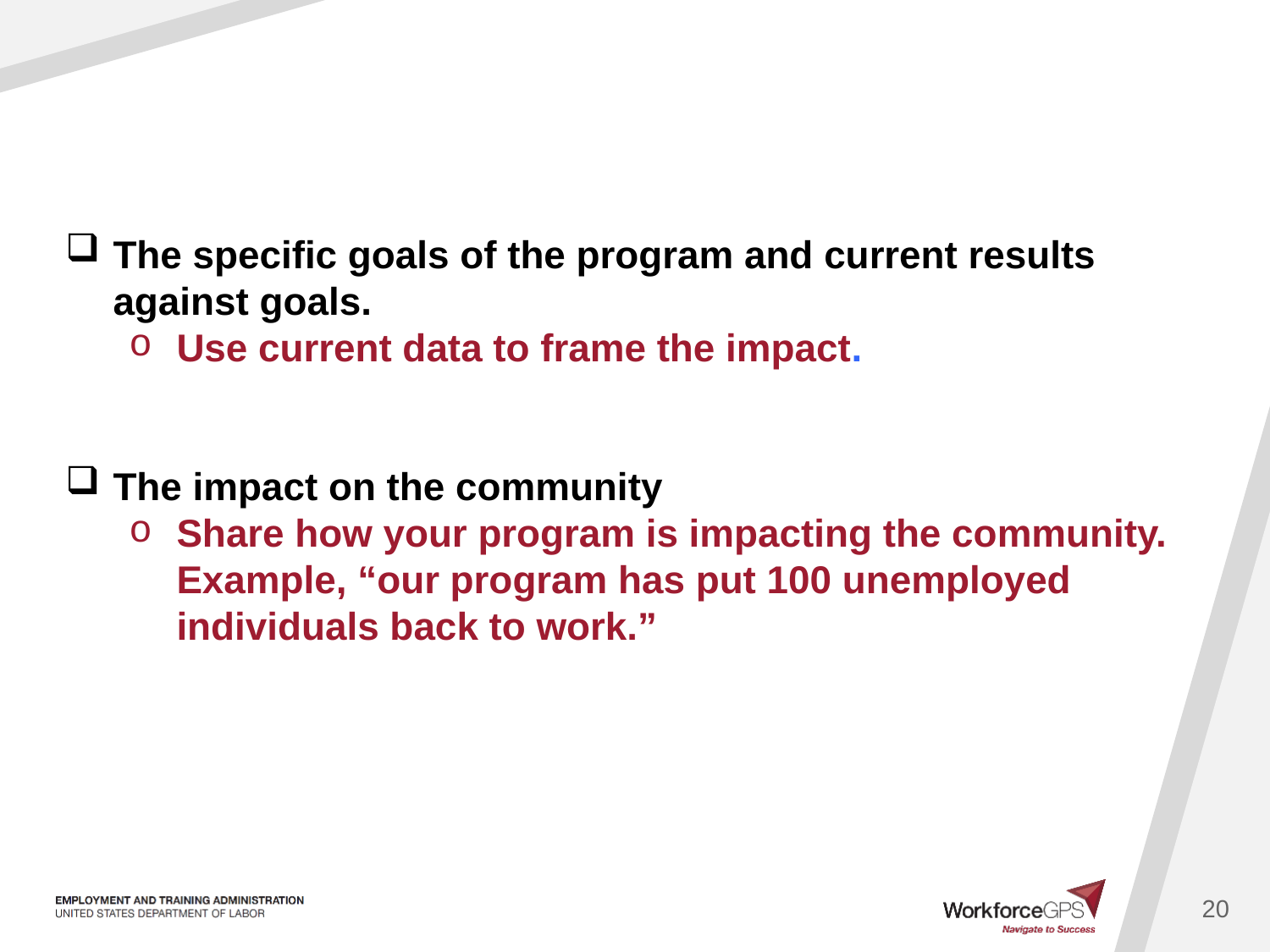

The specific goals of the program and current results against goals.
Use current data to frame the impact.

The impact on the community
Share how your program is impacting the community. Example, “our program has put 100 unemployed individuals back to work.”

20